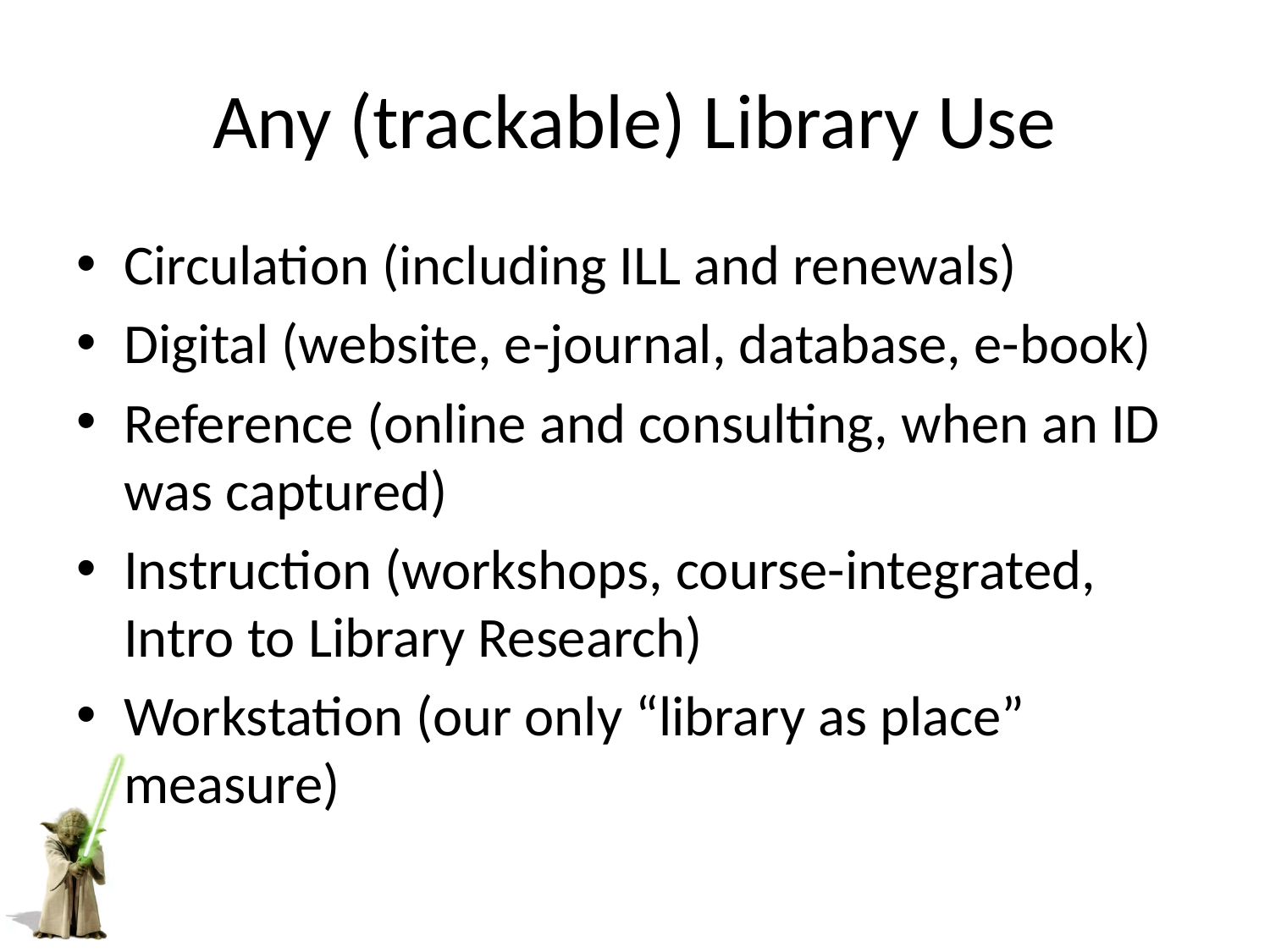

# Any (trackable) Library Use
Circulation (including ILL and renewals)
Digital (website, e-journal, database, e-book)
Reference (online and consulting, when an ID was captured)
Instruction (workshops, course-integrated, Intro to Library Research)
Workstation (our only “library as place” measure)